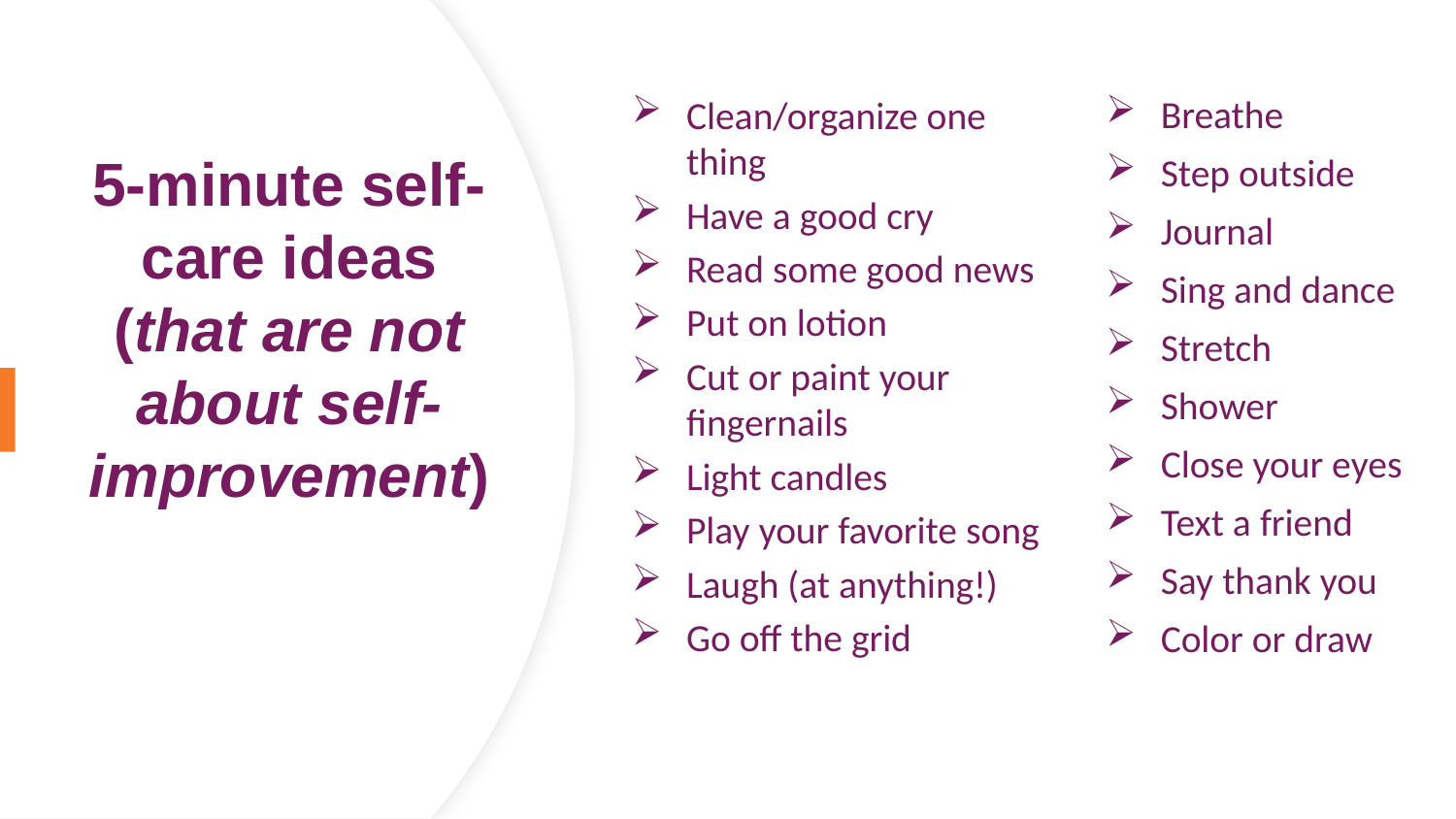

Breathe​
Step outside​
Journal​
Sing and dance​
Stretch​
Shower​
Close your eyes​
Text a friend​
Say thank you​
Color or draw
Clean/organize one thing
Have a good cry
Read some good news
Put on lotion
Cut or paint your fingernails
Light candles
Play your favorite song
Laugh (at anything!)
Go off the grid

# 5-minute self-care ideas (that are not about self-improvement)